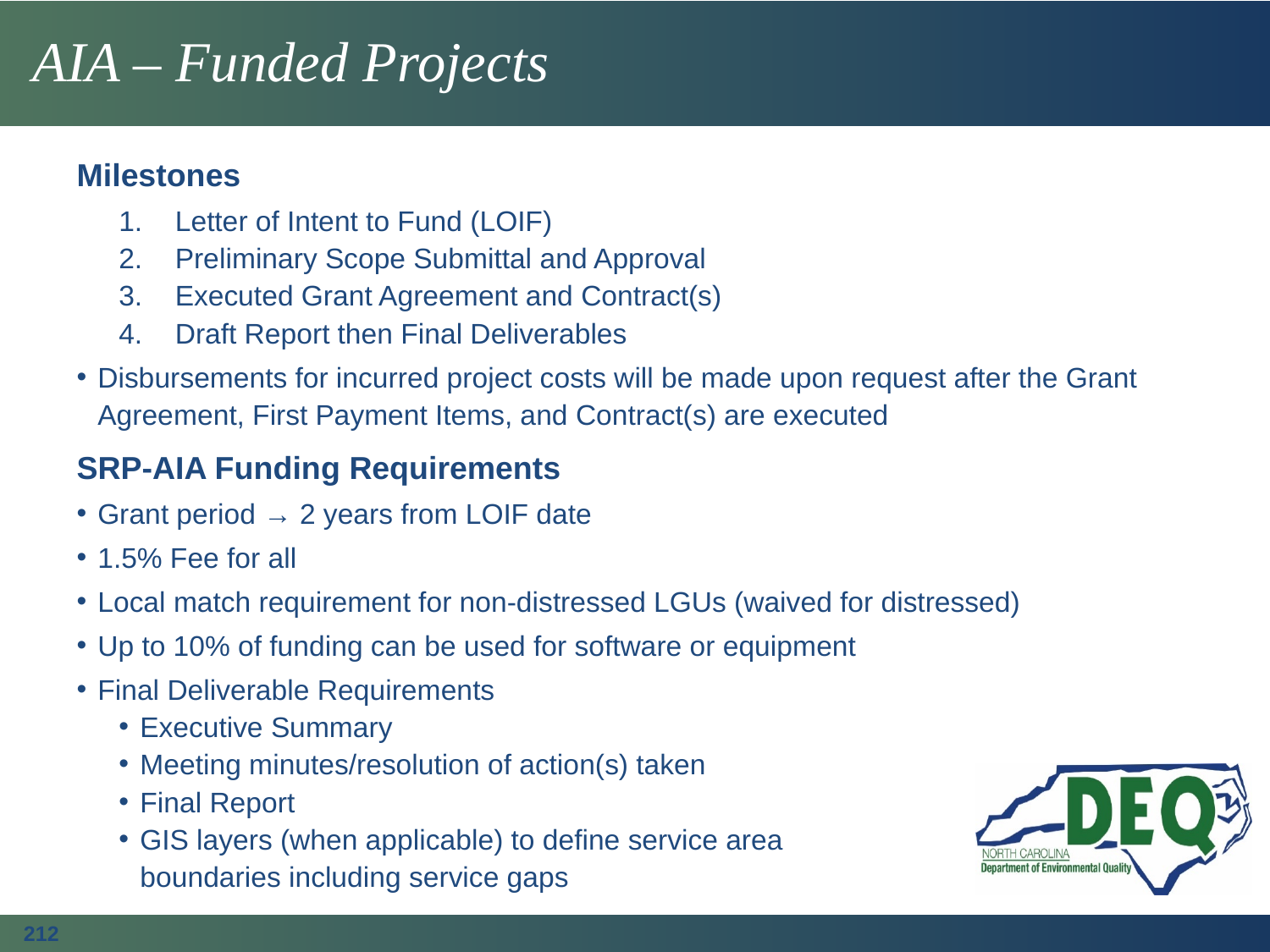

# AIA – Funded Projects
Milestones
Letter of Intent to Fund (LOIF)
Preliminary Scope Submittal and Approval
Executed Grant Agreement and Contract(s)
Draft Report then Final Deliverables
Disbursements for incurred project costs will be made upon request after the Grant Agreement, First Payment Items, and Contract(s) are executed
SRP-AIA Funding Requirements
Grant period → 2 years from LOIF date
1.5% Fee for all
Local match requirement for non-distressed LGUs (waived for distressed)
Up to 10% of funding can be used for software or equipment
Final Deliverable Requirements
Executive Summary
Meeting minutes/resolution of action(s) taken
Final Report
GIS layers (when applicable) to define service area
boundaries including service gaps
212